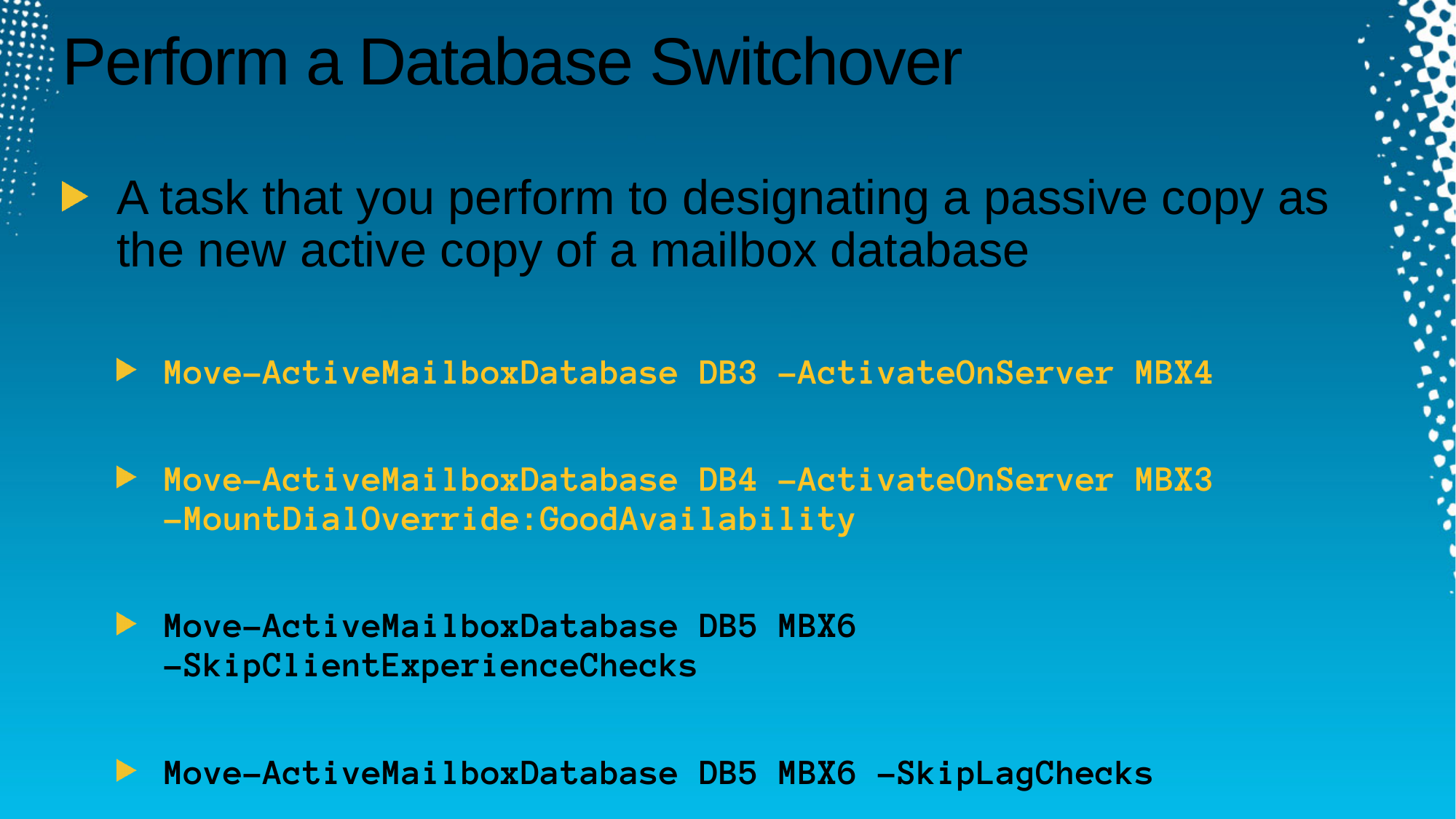

# Perform a Database Switchover
A task that you perform to designating a passive copy as the new active copy of a mailbox database

Move-ActiveMailboxDatabase DB3 -ActivateOnServer MBX4

Move-ActiveMailboxDatabase DB4 -ActivateOnServer MBX3
-MountDialOverride:GoodAvailability

Move-ActiveMailboxDatabase DB5 MBX6
–SkipClientExperienceChecks

Move-ActiveMailboxDatabase DB5 MBX6 -SkipLagChecks